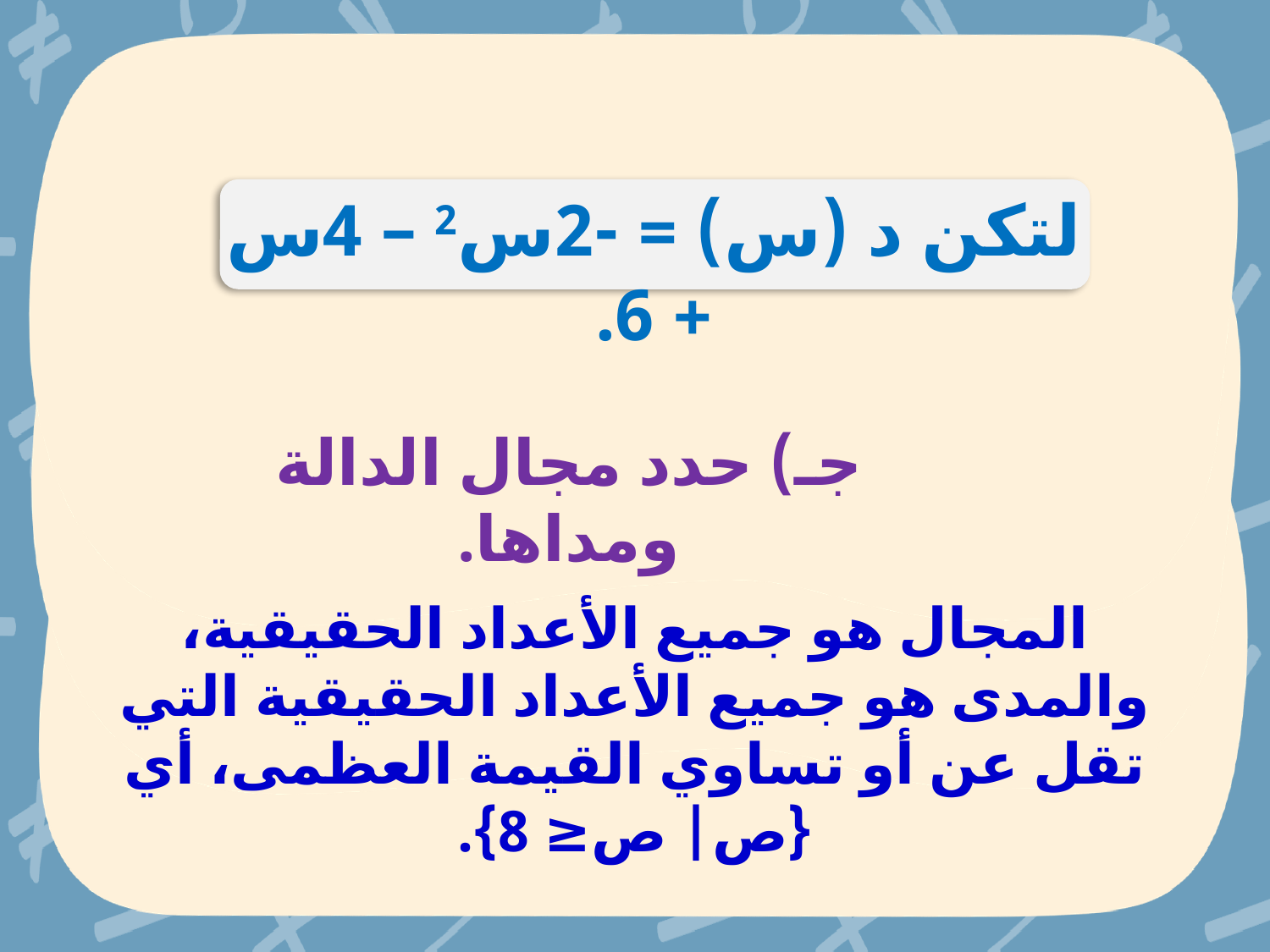

لتكن د (س) = -2س2 – 4س + 6.
جـ) حدد مجال الدالة ومداها.
المجال هو جميع الأعداد الحقيقية، والمدى هو جميع الأعداد الحقيقية التي تقل عن أو تساوي القيمة العظمى، أي {ص| ص≤ 8}.